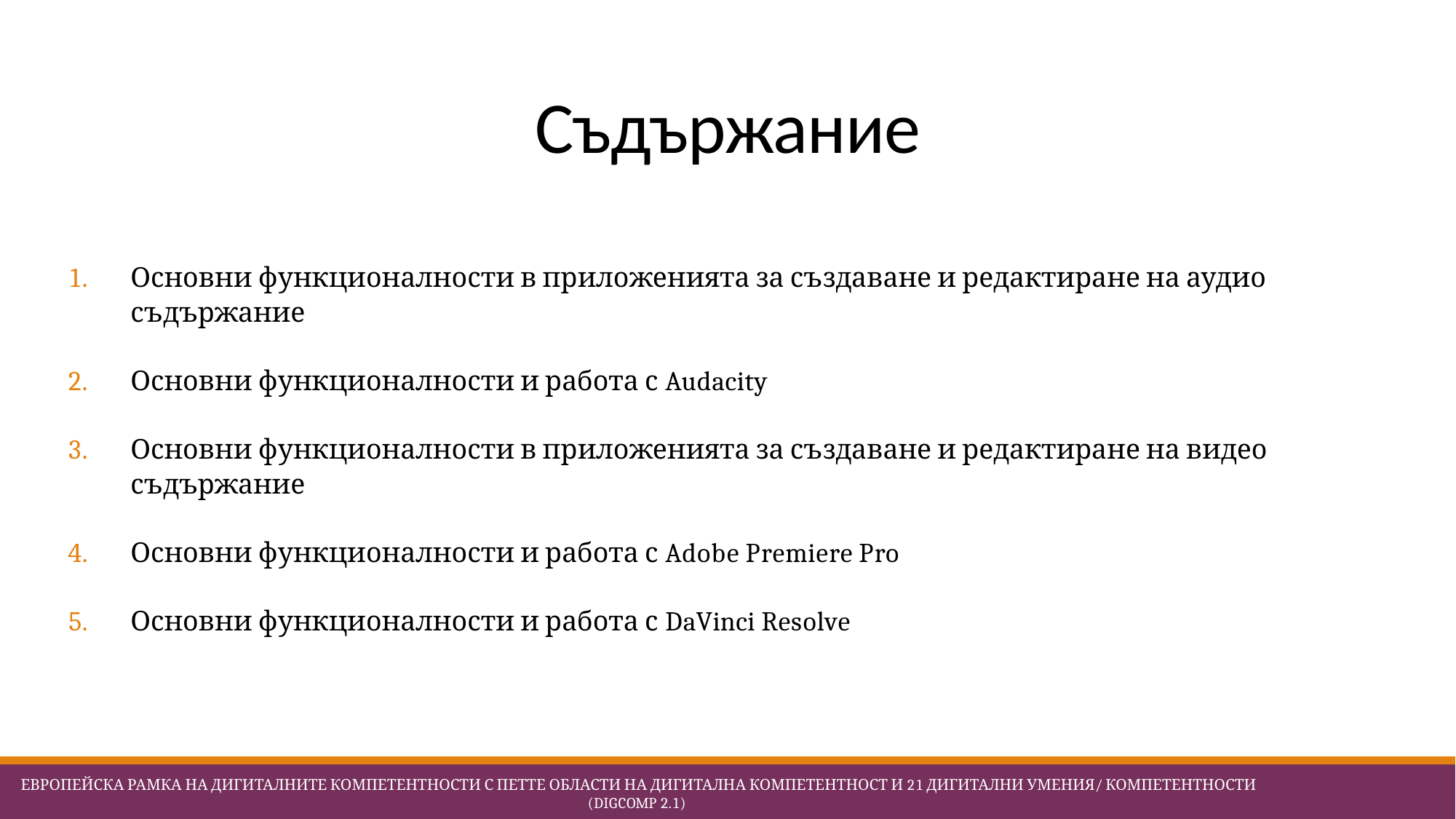

# Съдържание
Основни функционалности в приложенията за създаване и редактиране на аудио съдържание
Основни функционалности и работа с Audacity
Основни функционалности в приложенията за създаване и редактиране на видео съдържание
Основни функционалности и работа с Adobe Premiere Pro
Основни функционалности и работа с DaVinci Resolve
 Европейска Рамка на дигиталните компетентности с петте области на дигитална компетентност и 21 дигитални умения/ компетентности (DigComp 2.1)